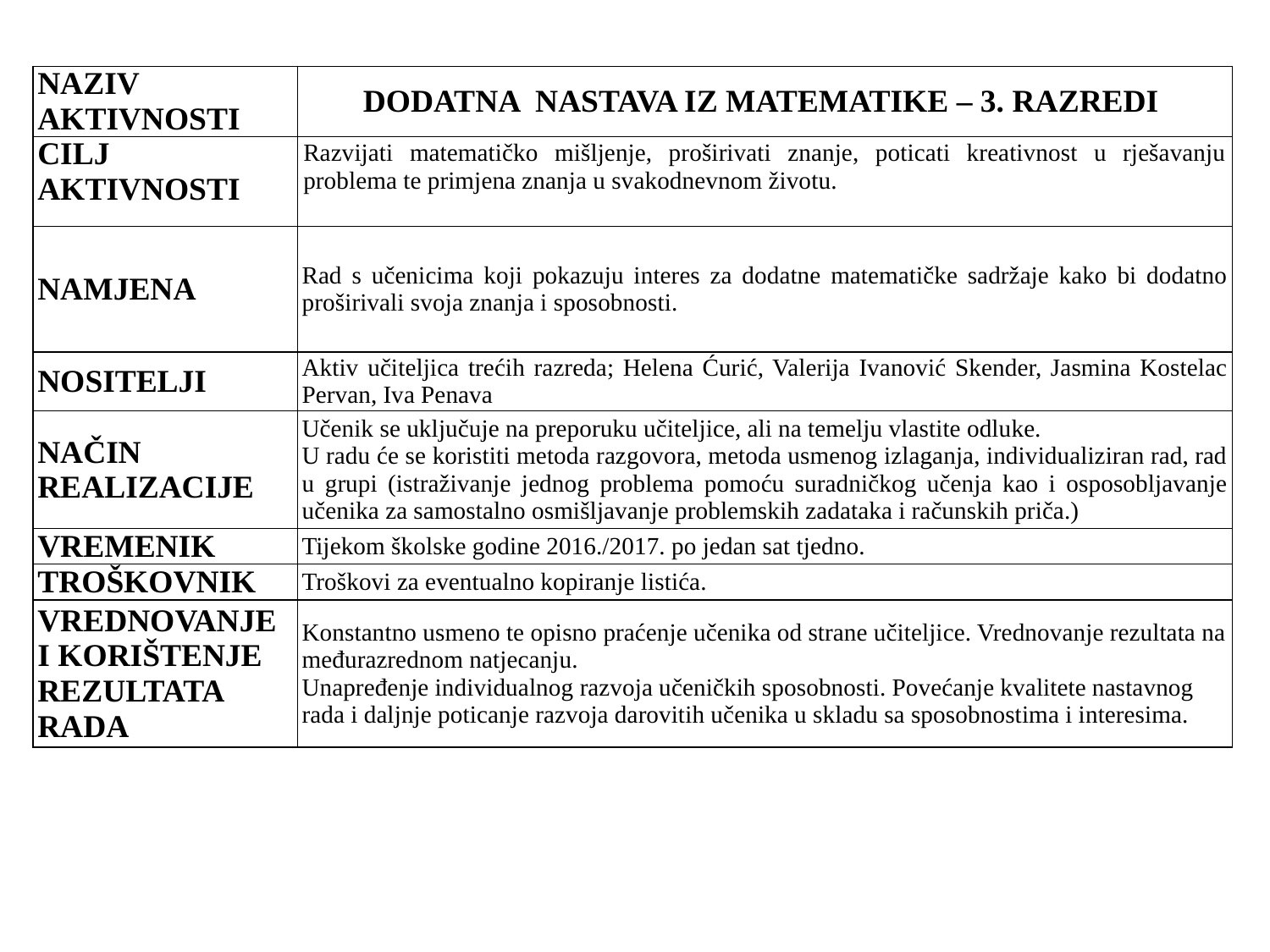

| NAZIV AKTIVNOSTI | DODATNA NASTAVA IZ MATEMATIKE – 3. RAZREDI |
| --- | --- |
| CILJ AKTIVNOSTI | Razvijati matematičko mišljenje, proširivati znanje, poticati kreativnost u rješavanju problema te primjena znanja u svakodnevnom životu. |
| NAMJENA | Rad s učenicima koji pokazuju interes za dodatne matematičke sadržaje kako bi dodatno proširivali svoja znanja i sposobnosti. |
| NOSITELJI | Aktiv učiteljica trećih razreda; Helena Ćurić, Valerija Ivanović Skender, Jasmina Kostelac Pervan, Iva Penava |
| NAČIN REALIZACIJE | Učenik se uključuje na preporuku učiteljice, ali na temelju vlastite odluke. U radu će se koristiti metoda razgovora, metoda usmenog izlaganja, individualiziran rad, rad u grupi (istraživanje jednog problema pomoću suradničkog učenja kao i osposobljavanje učenika za samostalno osmišljavanje problemskih zadataka i računskih priča.) |
| VREMENIK | Tijekom školske godine 2016./2017. po jedan sat tjedno. |
| TROŠKOVNIK | Troškovi za eventualno kopiranje listića. |
| VREDNOVANJE I KORIŠTENJE REZULTATA RADA | Konstantno usmeno te opisno praćenje učenika od strane učiteljice. Vrednovanje rezultata na međurazrednom natjecanju. Unapređenje individualnog razvoja učeničkih sposobnosti. Povećanje kvalitete nastavnog rada i daljnje poticanje razvoja darovitih učenika u skladu sa sposobnostima i interesima. |